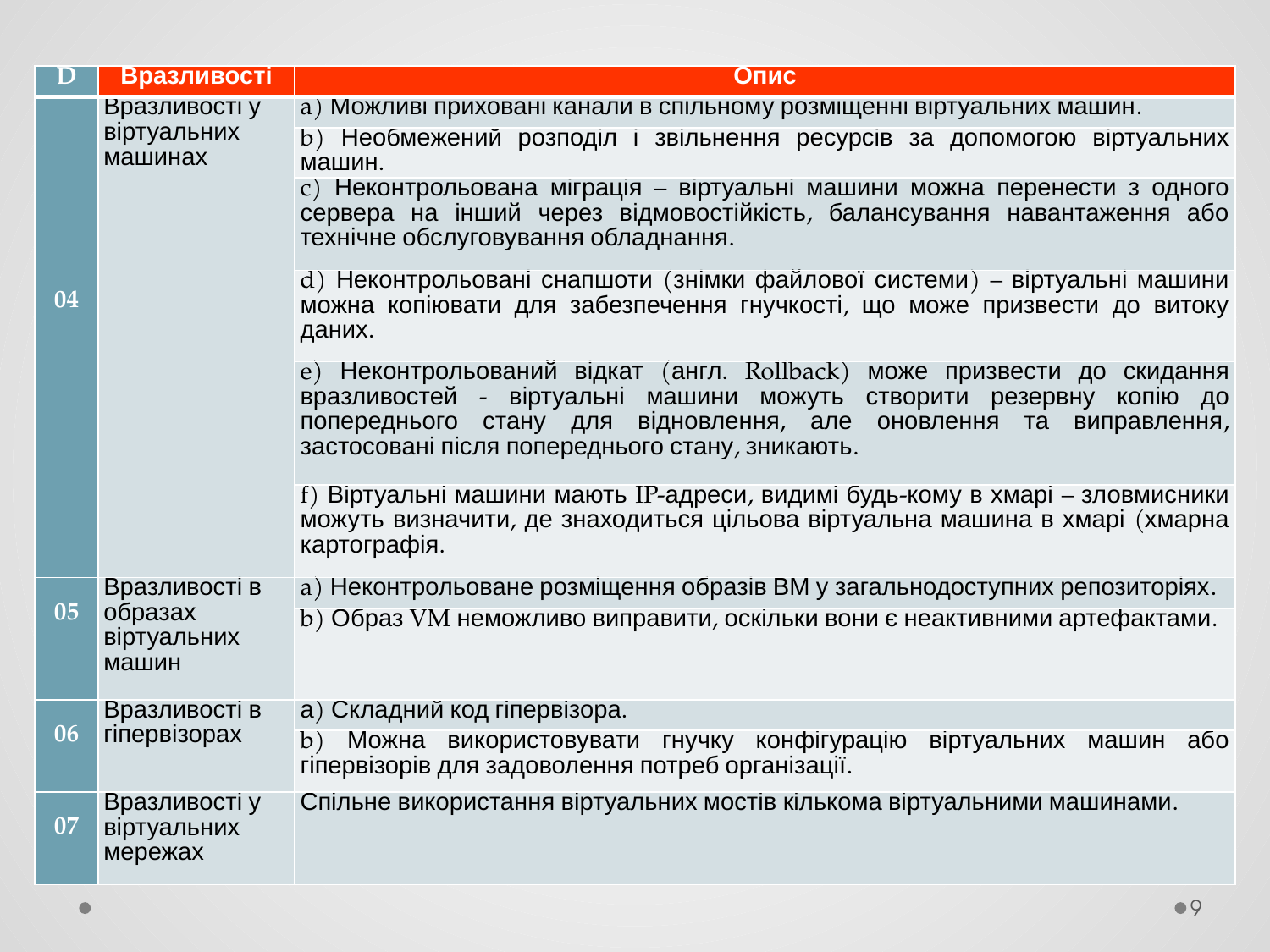

| D | Вразливості | Опис |
| --- | --- | --- |
| 04 | Вразливості у віртуальних машинах | a) Можливі приховані канали в спільному розміщенні віртуальних машин. |
|  |  | b) Необмежений розподіл і звільнення ресурсів за допомогою віртуальних машин. |
|  |  | c) Неконтрольована міграція – віртуальні машини можна перенести з одного сервера на інший через відмовостійкість, балансування навантаження або технічне обслуговування обладнання. |
|  |  | d) Неконтрольовані снапшоти (знімки файлової системи) – віртуальні машини можна копіювати для забезпечення гнучкості, що може призвести до витоку даних. |
|  |  | e) Неконтрольований відкат (англ. Rollback) може призвести до скидання вразливостей - віртуальні машини можуть створити резервну копію до попереднього стану для відновлення, але оновлення та виправлення, застосовані після попереднього стану, зникають. |
|  |  | f) Віртуальні машини мають IP-адреси, видимі будь-кому в хмарі – зловмисники можуть визначити, де знаходиться цільова віртуальна машина в хмарі (хмарна картографія. |
| 05 | Вразливості в образах віртуальних машин | a) Неконтрольоване розміщення образів ВМ у загальнодоступних репозиторіях. |
|  |  | b) Образ VM неможливо виправити, оскільки вони є неактивними артефактами. |
| 06 | Вразливості в гіпервізорах | а) Складний код гіпервізора. |
|  |  | b) Можна використовувати гнучку конфігурацію віртуальних машин або гіпервізорів для задоволення потреб організації. |
| 07 | Вразливості у віртуальних мережах | Спільне використання віртуальних мостів кількома віртуальними машинами. |
9